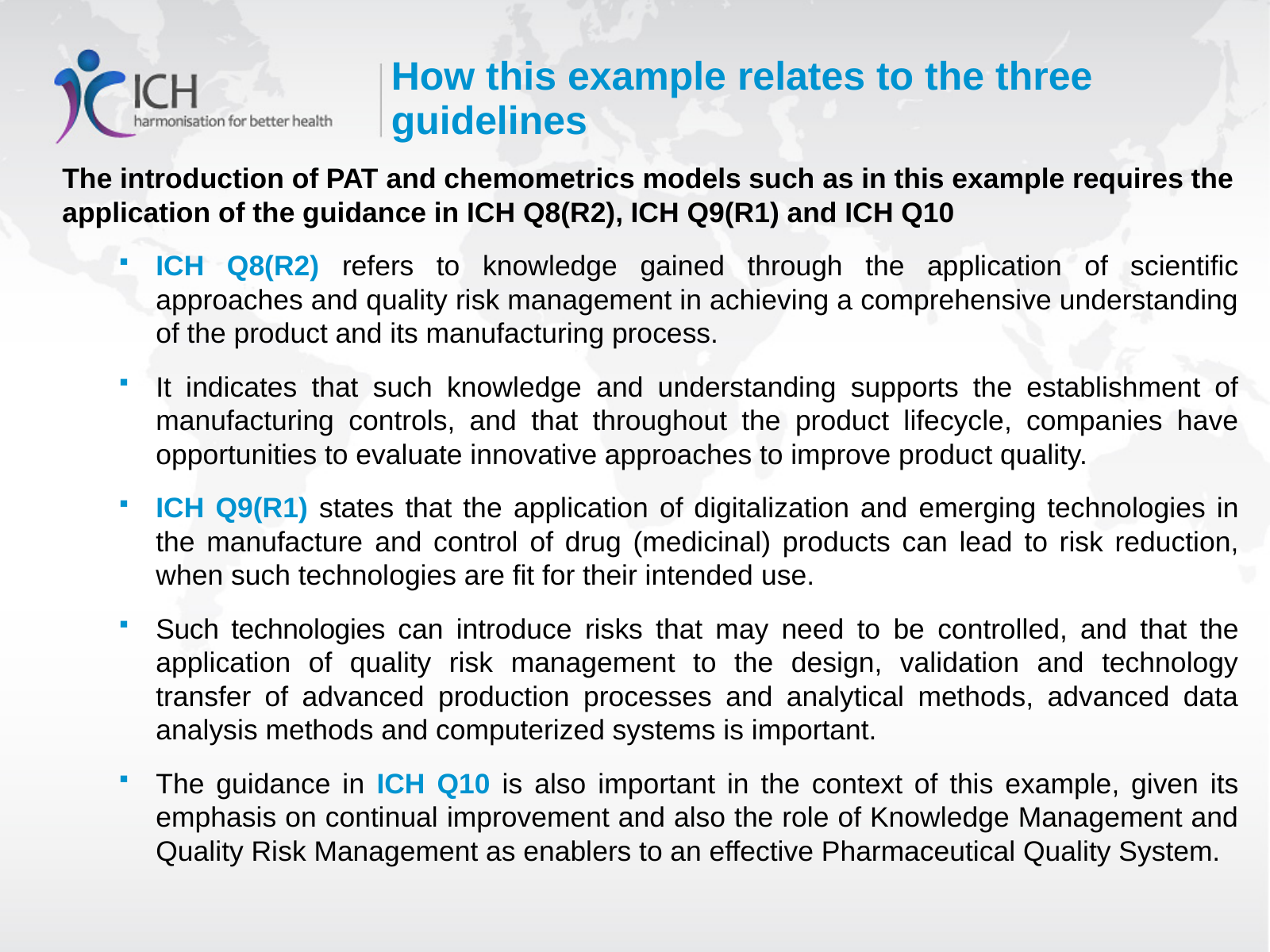

How this example relates to the three guidelines
The introduction of PAT and chemometrics models such as in this example requires the application of the guidance in ICH Q8(R2), ICH Q9(R1) and ICH Q10
ICH Q8(R2) refers to knowledge gained through the application of scientific approaches and quality risk management in achieving a comprehensive understanding of the product and its manufacturing process.
It indicates that such knowledge and understanding supports the establishment of manufacturing controls, and that throughout the product lifecycle, companies have opportunities to evaluate innovative approaches to improve product quality.
ICH Q9(R1) states that the application of digitalization and emerging technologies in the manufacture and control of drug (medicinal) products can lead to risk reduction, when such technologies are fit for their intended use.
Such technologies can introduce risks that may need to be controlled, and that the application of quality risk management to the design, validation and technology transfer of advanced production processes and analytical methods, advanced data analysis methods and computerized systems is important.
The guidance in ICH Q10 is also important in the context of this example, given its emphasis on continual improvement and also the role of Knowledge Management and Quality Risk Management as enablers to an effective Pharmaceutical Quality System.